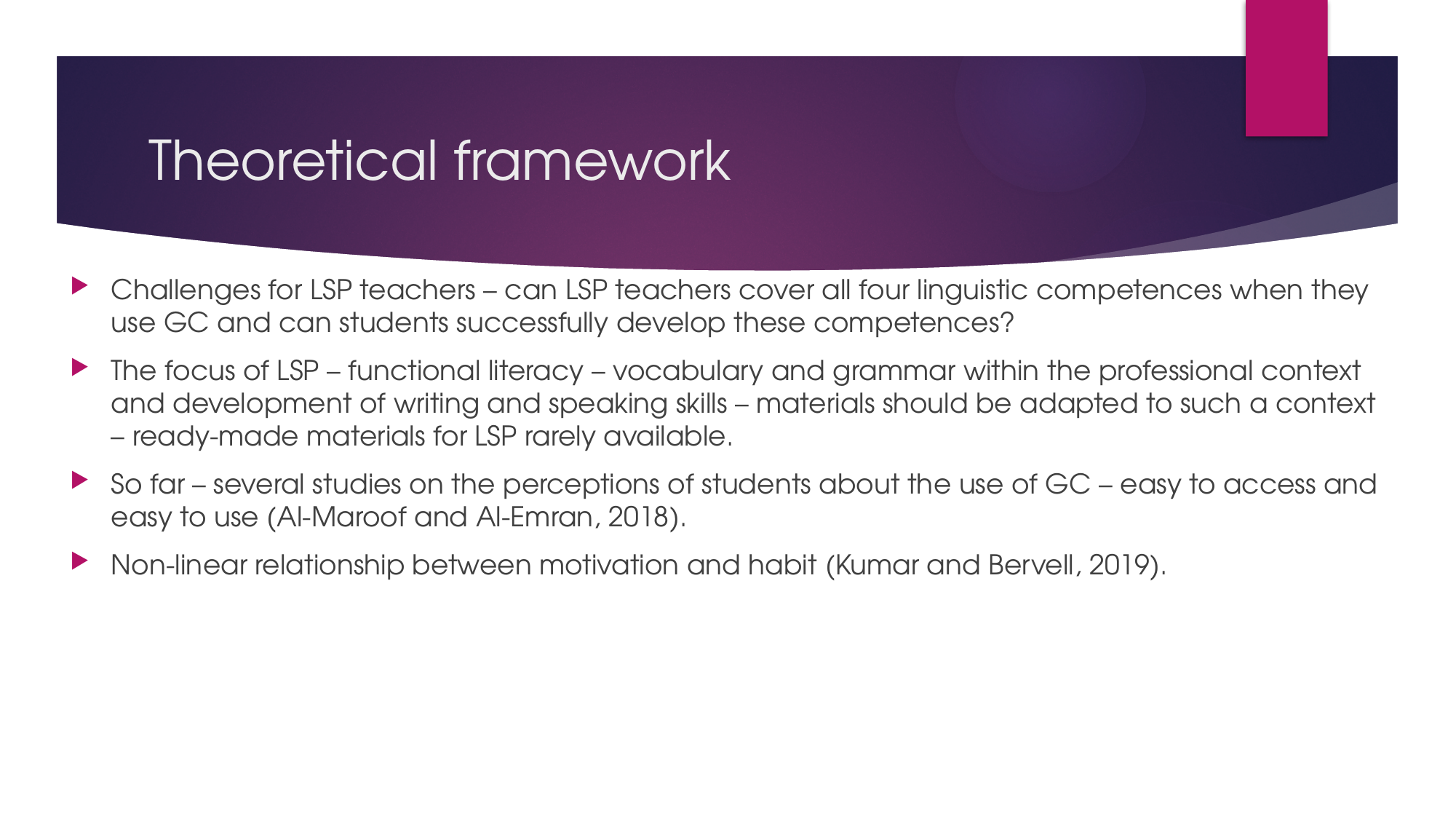

# Theoretical framework
Challenges for LSP teachers – can LSP teachers cover all four linguistic competences when they use GC and can students successfully develop these competences?
The focus of LSP – functional literacy – vocabulary and grammar within the professional context and development of writing and speaking skills – materials should be adapted to such a context – ready-made materials for LSP rarely available.
So far – several studies on the perceptions of students about the use of GC – easy to access and easy to use (Al-Maroof and Al-Emran, 2018).
Non-linear relationship between motivation and habit (Kumar and Bervell, 2019).